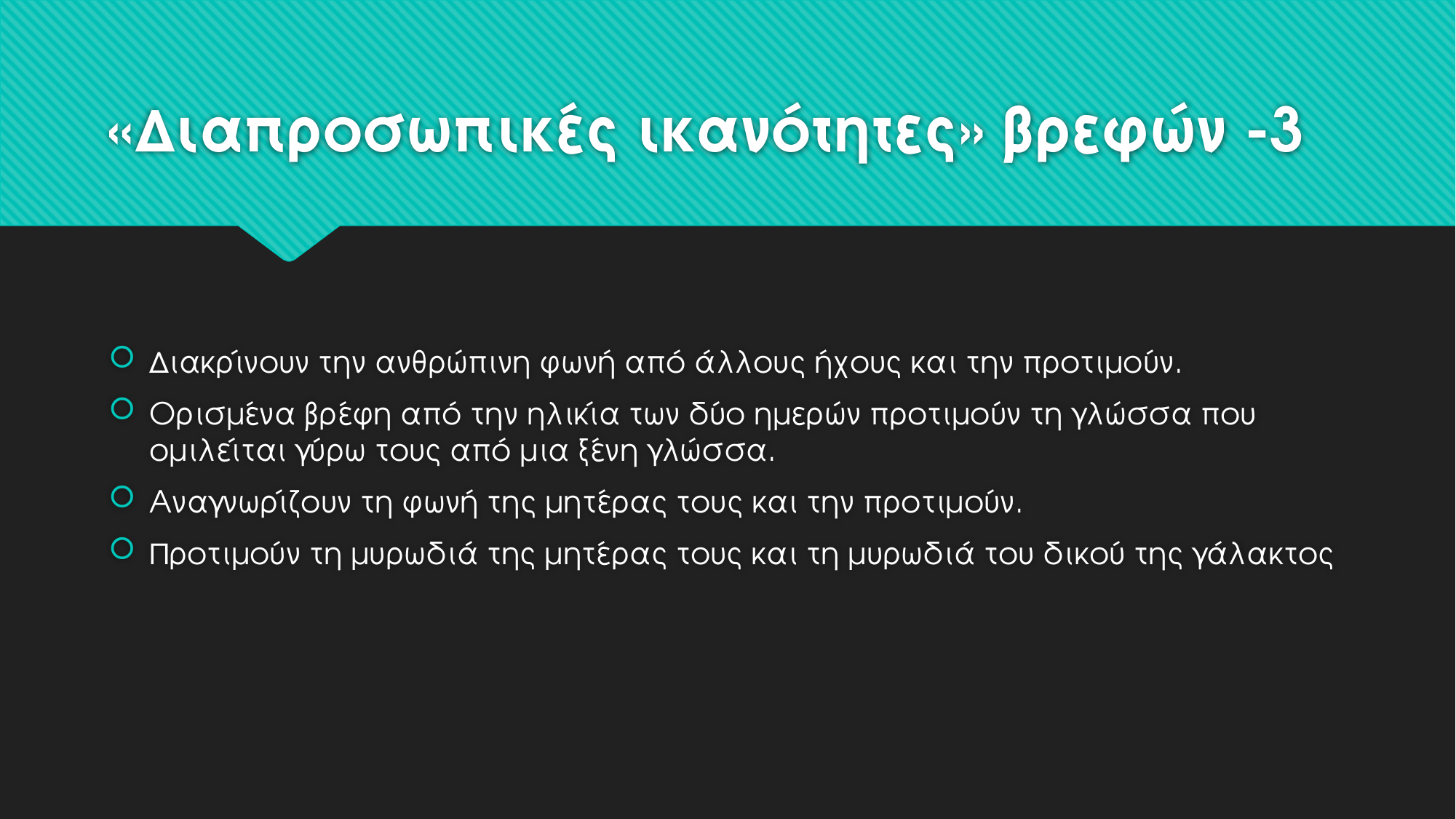

# «Διαπροσωπικές ικανότητες» βρεφών -3
Διακρίνουν την ανθρώπινη φωνή από άλλους ήχους και την προτιμούν.
Ορισμένα βρέφη από την ηλικία των δύο ημερών προτιμούν τη γλώσσα που ομιλείται γύρω τους από μια ξένη γλώσσα.
Αναγνωρίζουν τη φωνή της μητέρας τους και την προτιμούν.
Προτιμούν τη μυρωδιά της μητέρας τους και τη μυρωδιά του δικού της γάλακτος